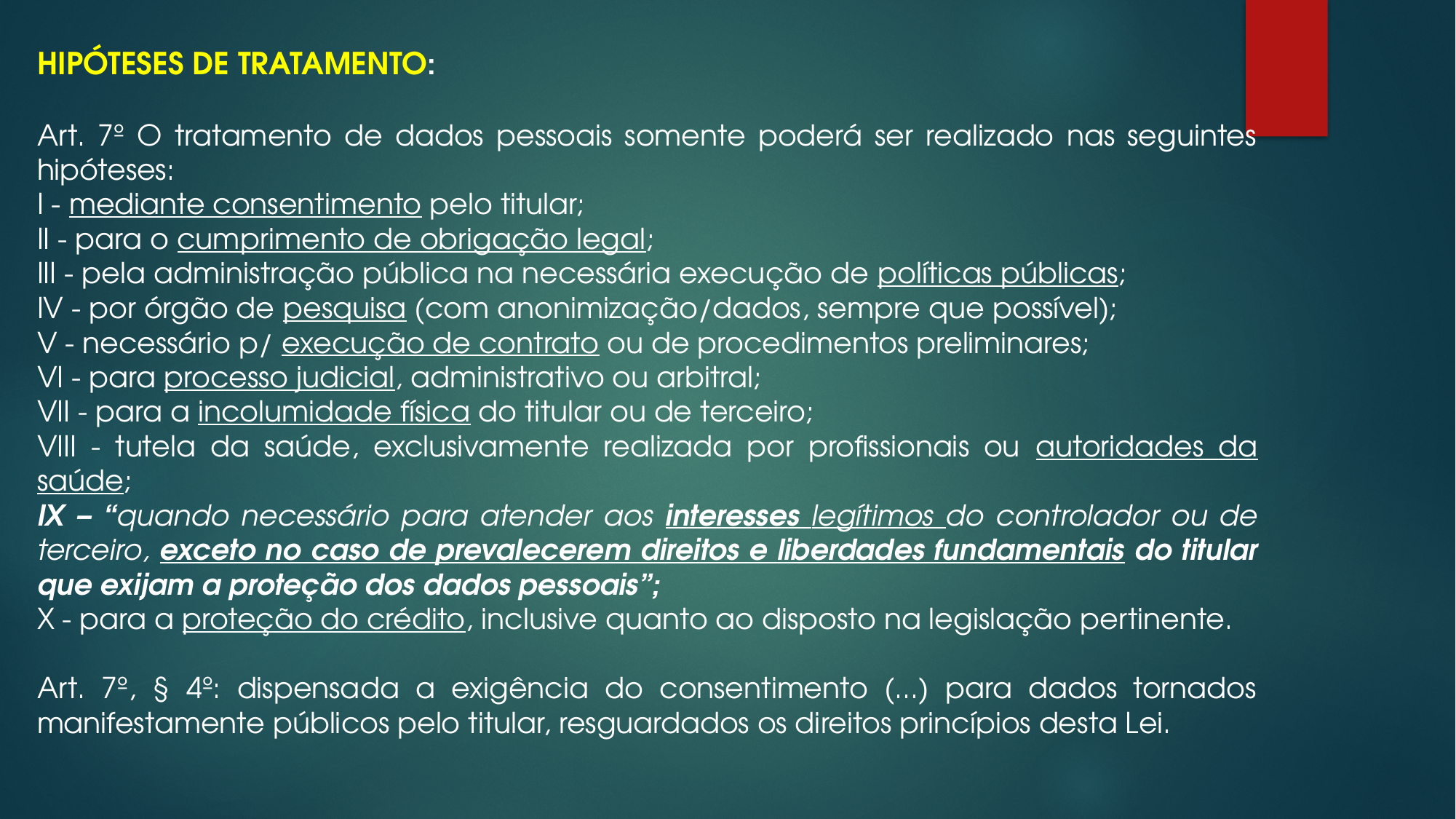

HIPÓTESES DE TRATAMENTO:

Art. 7º O tratamento de dados pessoais somente poderá ser realizado nas seguintes hipóteses:
I - mediante consentimento pelo titular;
II - para o cumprimento de obrigação legal;
III - pela administração pública na necessária execução de políticas públicas;
IV - por órgão de pesquisa (com anonimização/dados, sempre que possível);
V - necessário p/ execução de contrato ou de procedimentos preliminares;
VI - para processo judicial, administrativo ou arbitral;
VII - para a incolumidade física do titular ou de terceiro;
VIII - tutela da saúde, exclusivamente realizada por profissionais ou autoridades da saúde;
IX – “quando necessário para atender aos interesses legítimos do controlador ou de terceiro, exceto no caso de prevalecerem direitos e liberdades fundamentais do titular que exijam a proteção dos dados pessoais”;
X - para a proteção do crédito, inclusive quanto ao disposto na legislação pertinente.

Art. 7º, § 4º: dispensada a exigência do consentimento (...) para dados tornados manifestamente públicos pelo titular, resguardados os direitos princípios desta Lei.